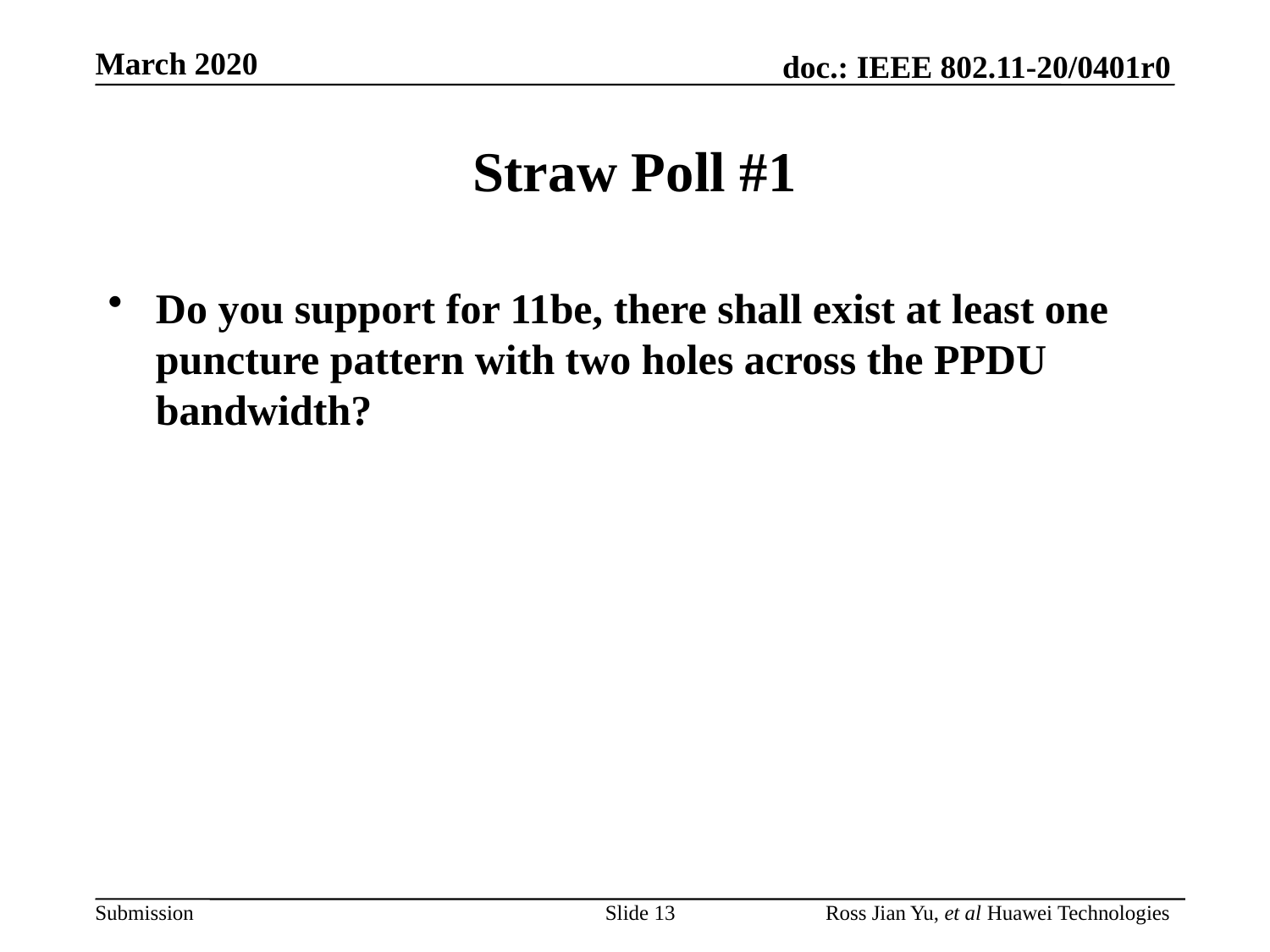

# Straw Poll #1
Do you support for 11be, there shall exist at least one puncture pattern with two holes across the PPDU bandwidth?
Slide 13